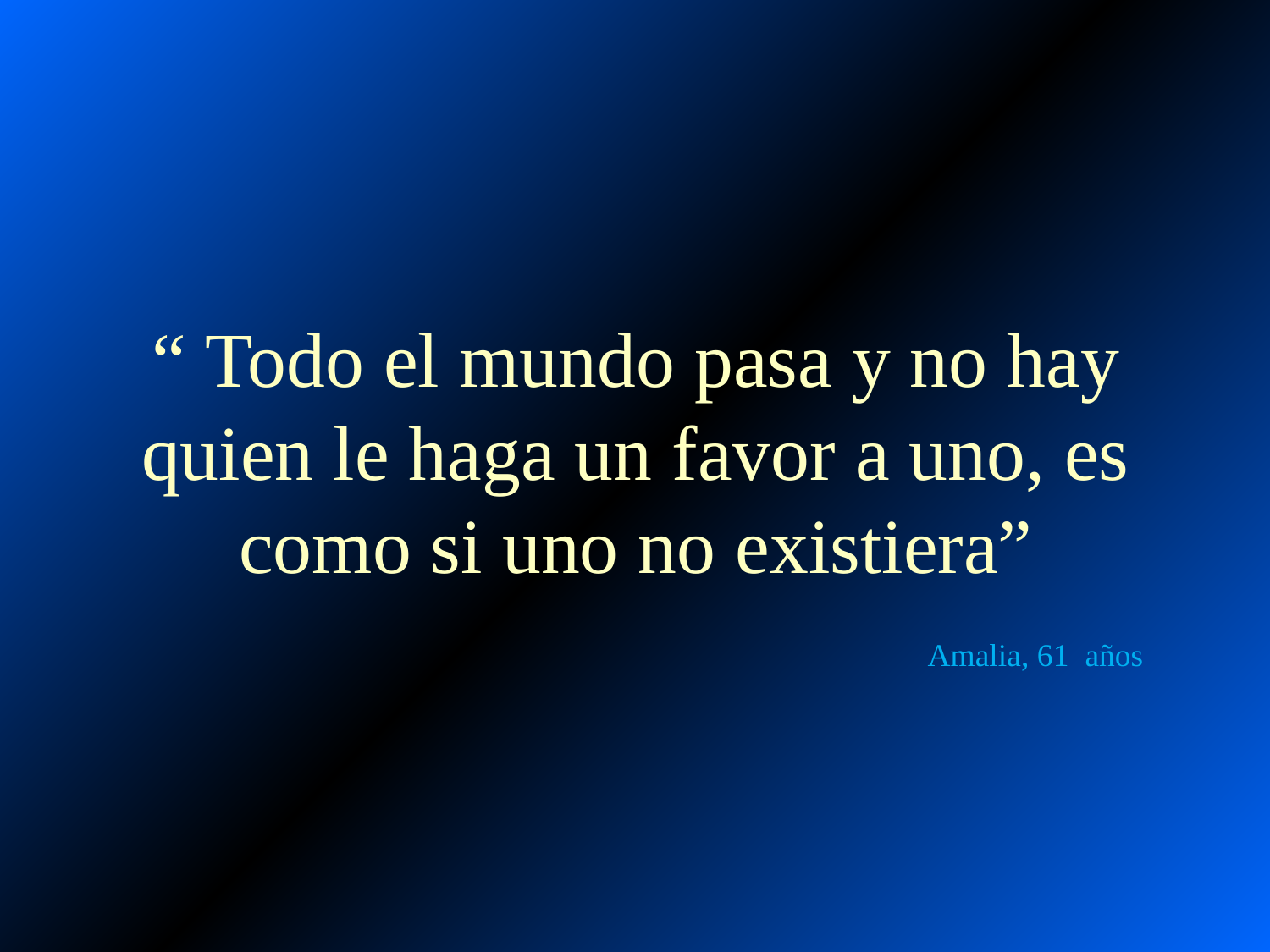

# “ Todo el mundo pasa y no hay quien le haga un favor a uno, es como si uno no existiera” Amalia, 61  años